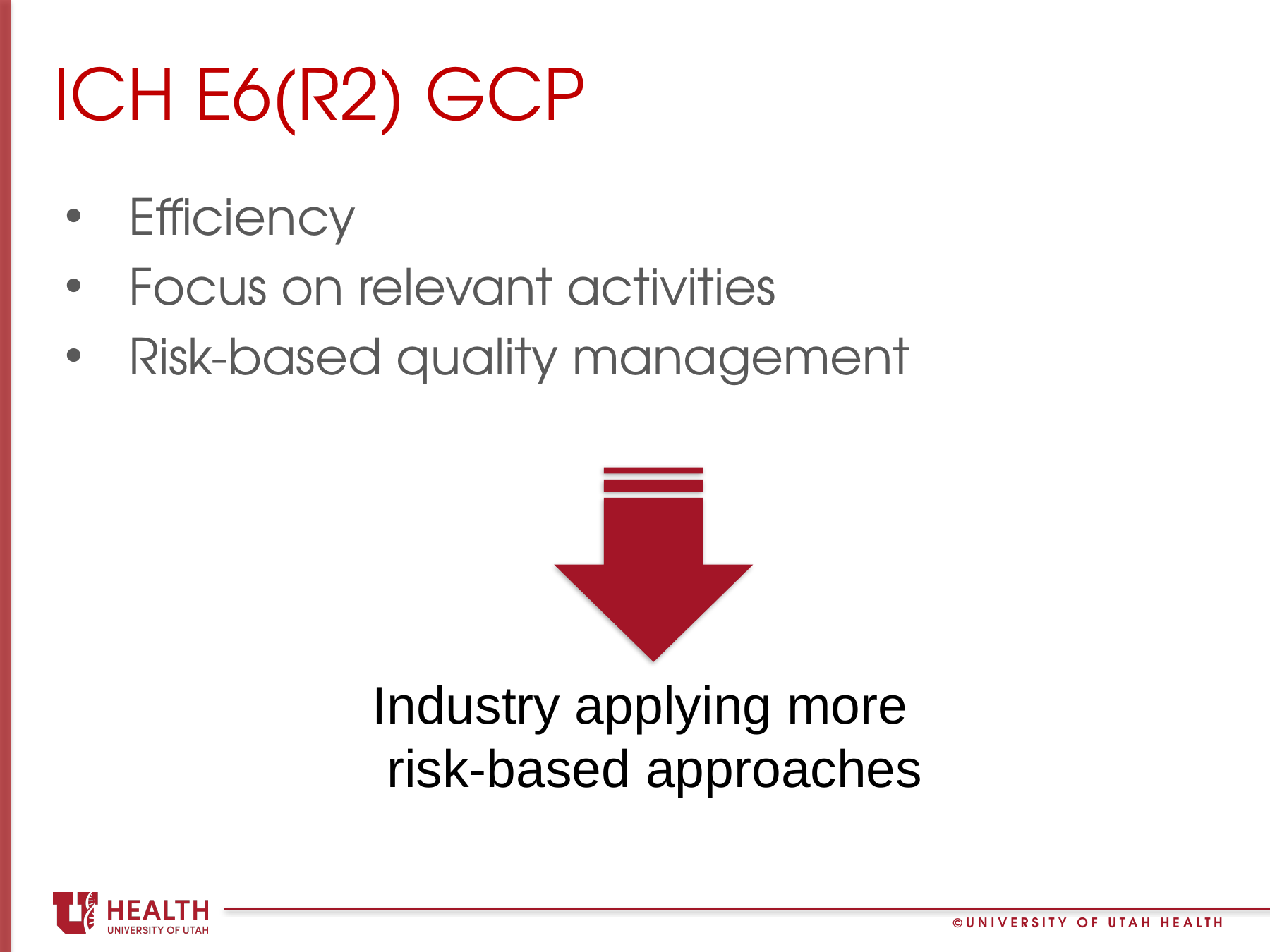

# ICH E6(R2) GCP
Efficiency
Focus on relevant activities
Risk-based quality management

Industry applying more
risk-based approaches